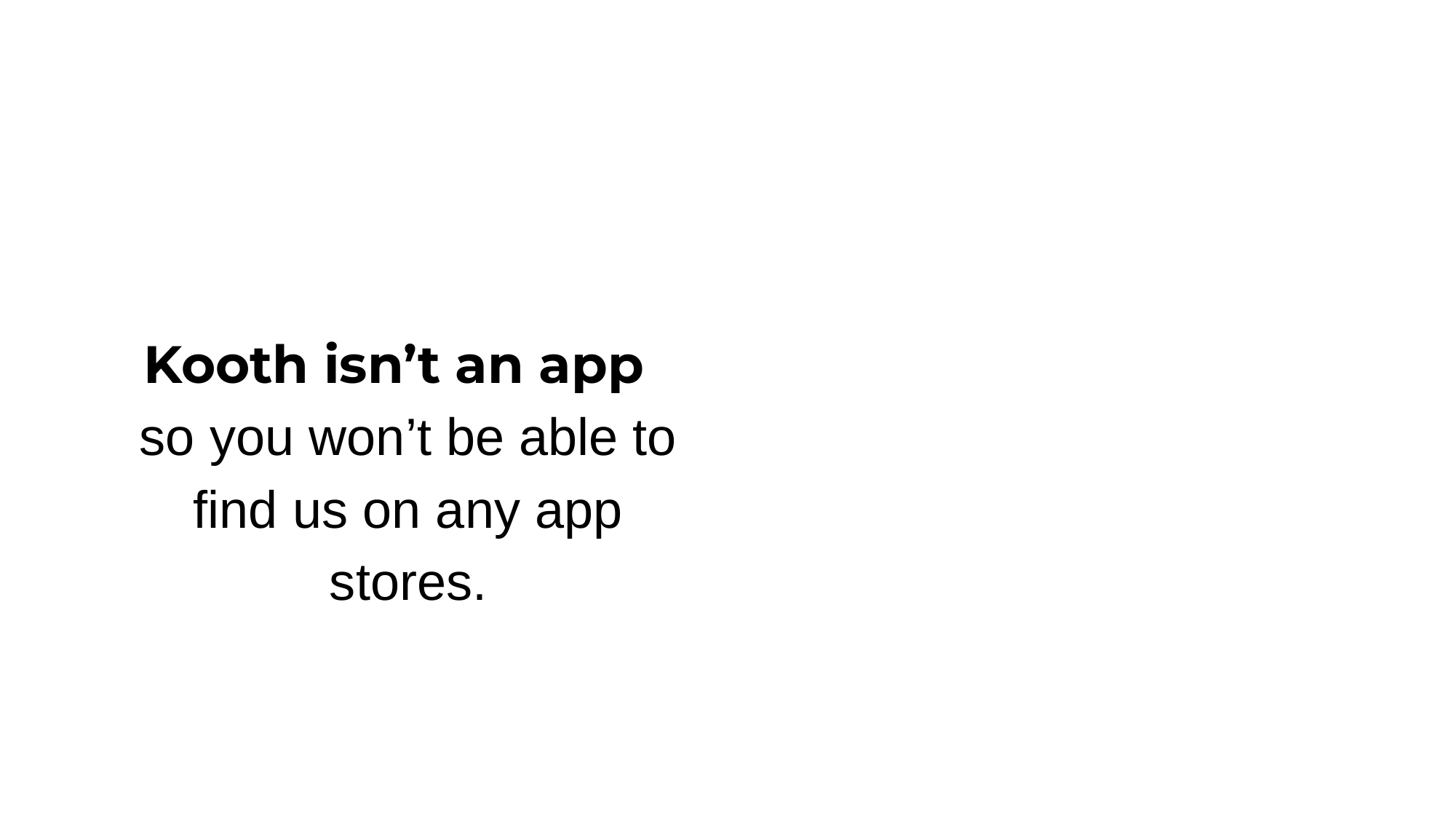

Kooth isn’t an app
so you won’t be able to find us on any app stores.